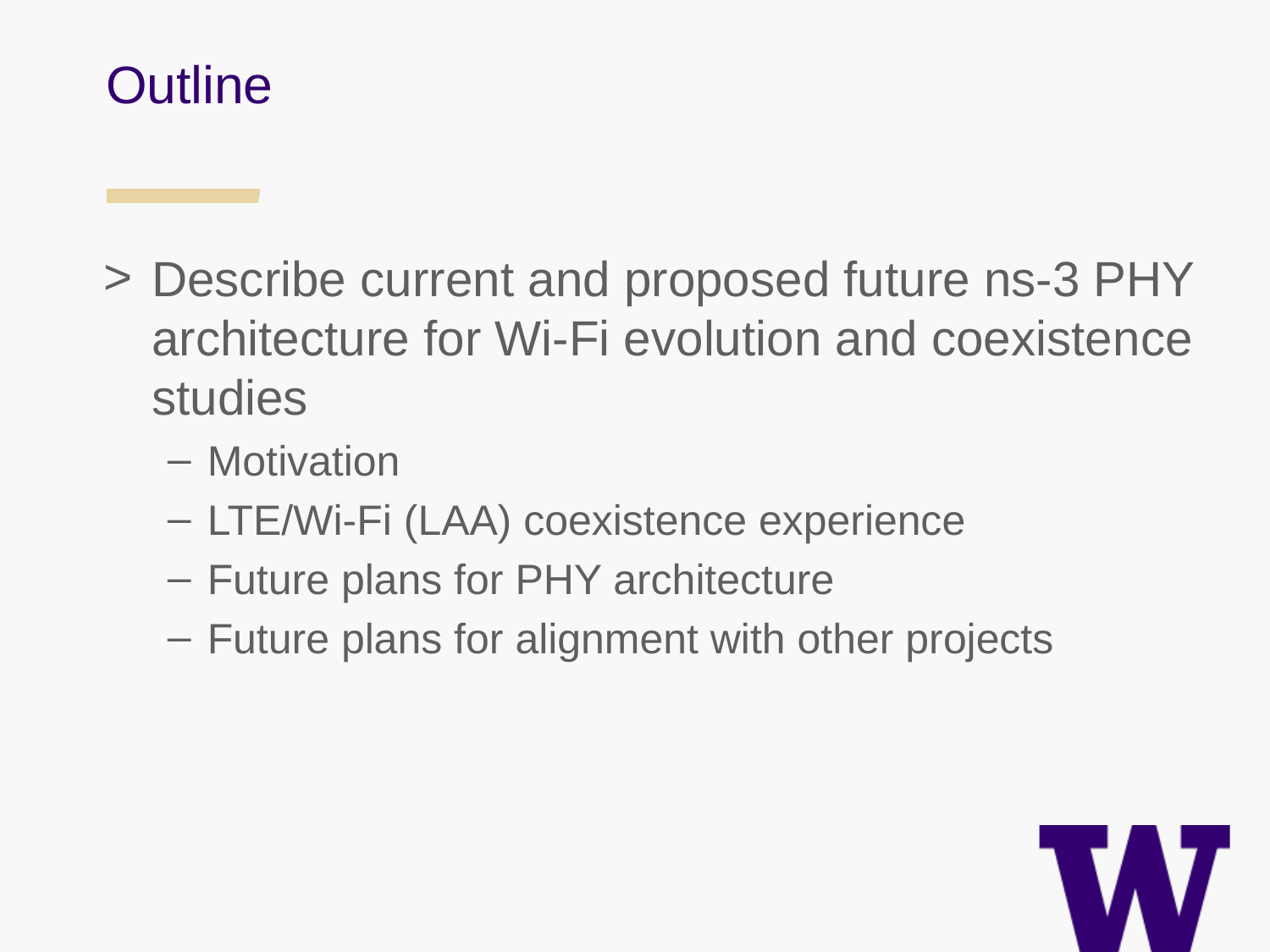

Outline
Describe current and proposed future ns-3 PHY architecture for Wi-Fi evolution and coexistence studies
Motivation
LTE/Wi-Fi (LAA) coexistence experience
Future plans for PHY architecture
Future plans for alignment with other projects